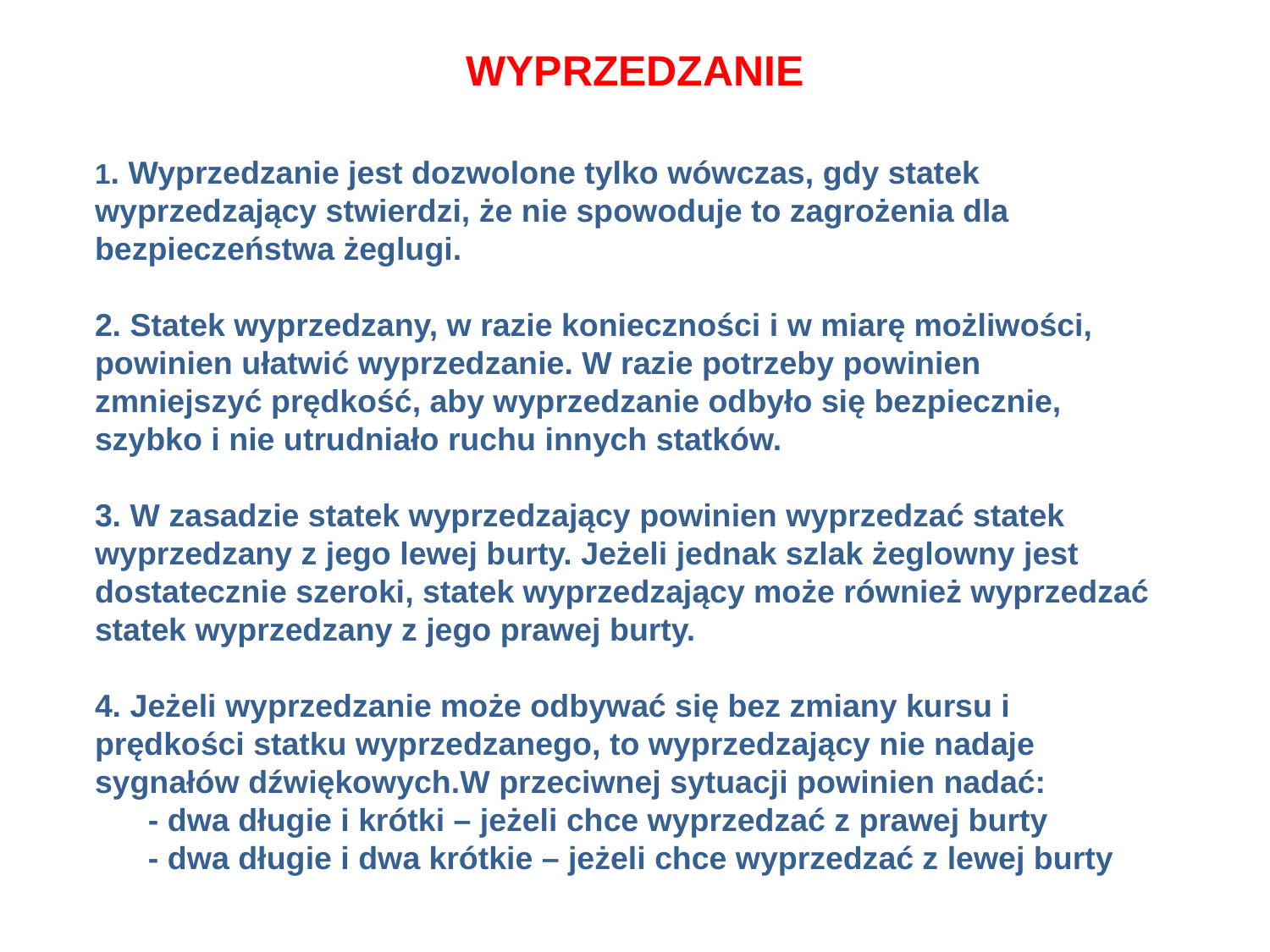

# WYPRZEDZANIE
1. Wyprzedzanie jest dozwolone tylko wówczas, gdy statek wyprzedzający stwierdzi, że nie spowoduje to zagrożenia dla bezpieczeństwa żeglugi.

2. Statek wyprzedzany, w razie konieczności i w miarę możliwości, powinien ułatwić wyprzedzanie. W razie potrzeby powinien zmniejszyć prędkość, aby wyprzedzanie odbyło się bezpiecznie, szybko i nie utrudniało ruchu innych statków.

3. W zasadzie statek wyprzedzający powinien wyprzedzać statek wyprzedzany z jego lewej burty. Jeżeli jednak szlak żeglowny jest dostatecznie szeroki, statek wyprzedzający może również wyprzedzać statek wyprzedzany z jego prawej burty.

4. Jeżeli wyprzedzanie może odbywać się bez zmiany kursu i prędkości statku wyprzedzanego, to wyprzedzający nie nadaje sygnałów dźwiękowych.W przeciwnej sytuacji powinien nadać:
      - dwa długie i krótki – jeżeli chce wyprzedzać z prawej burty
      - dwa długie i dwa krótkie – jeżeli chce wyprzedzać z lewej burty